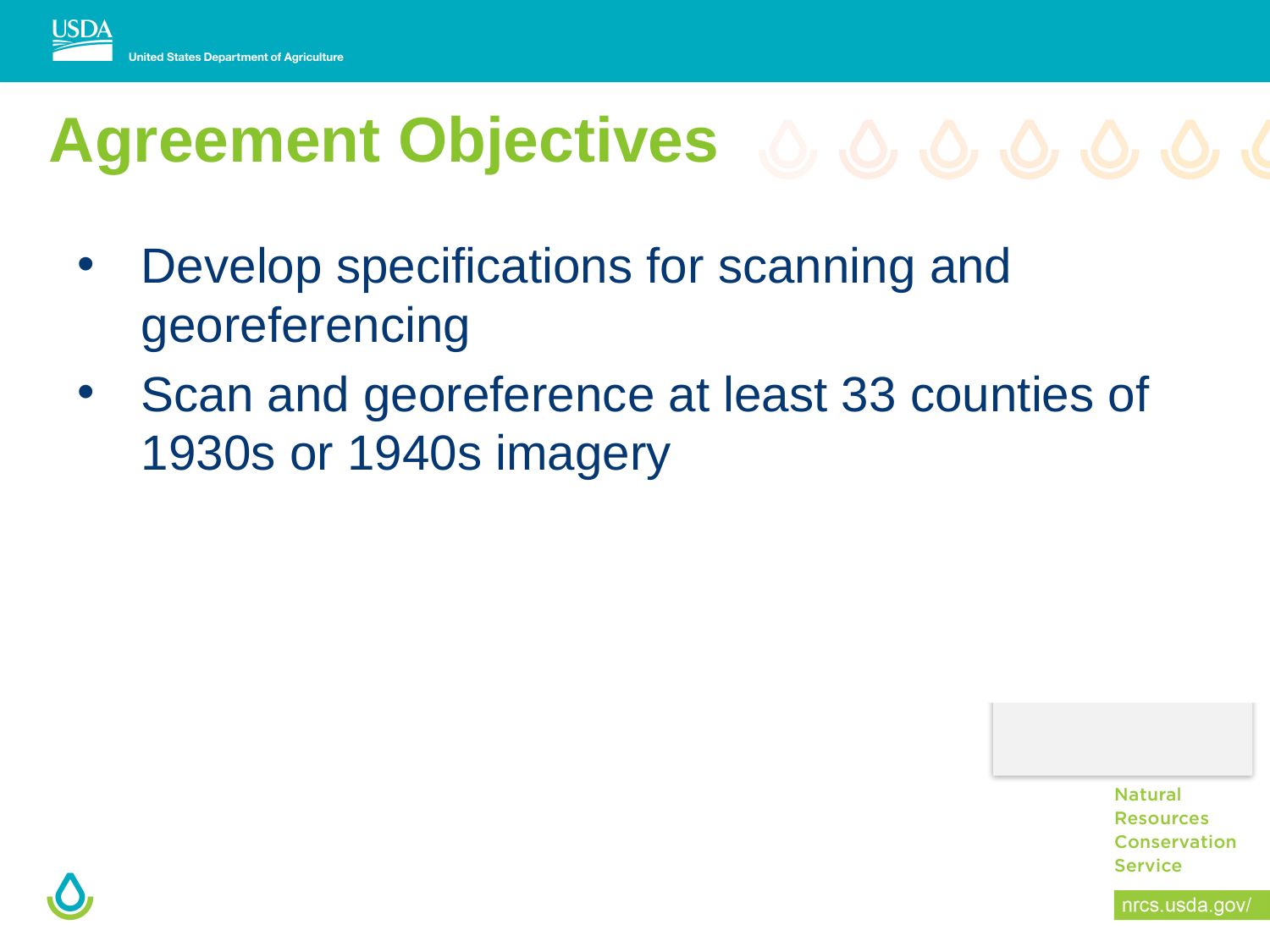

# Agreement Objectives

Develop specifications for scanning and georeferencing
Scan and georeference at least 33 counties of 1930s or 1940s imagery